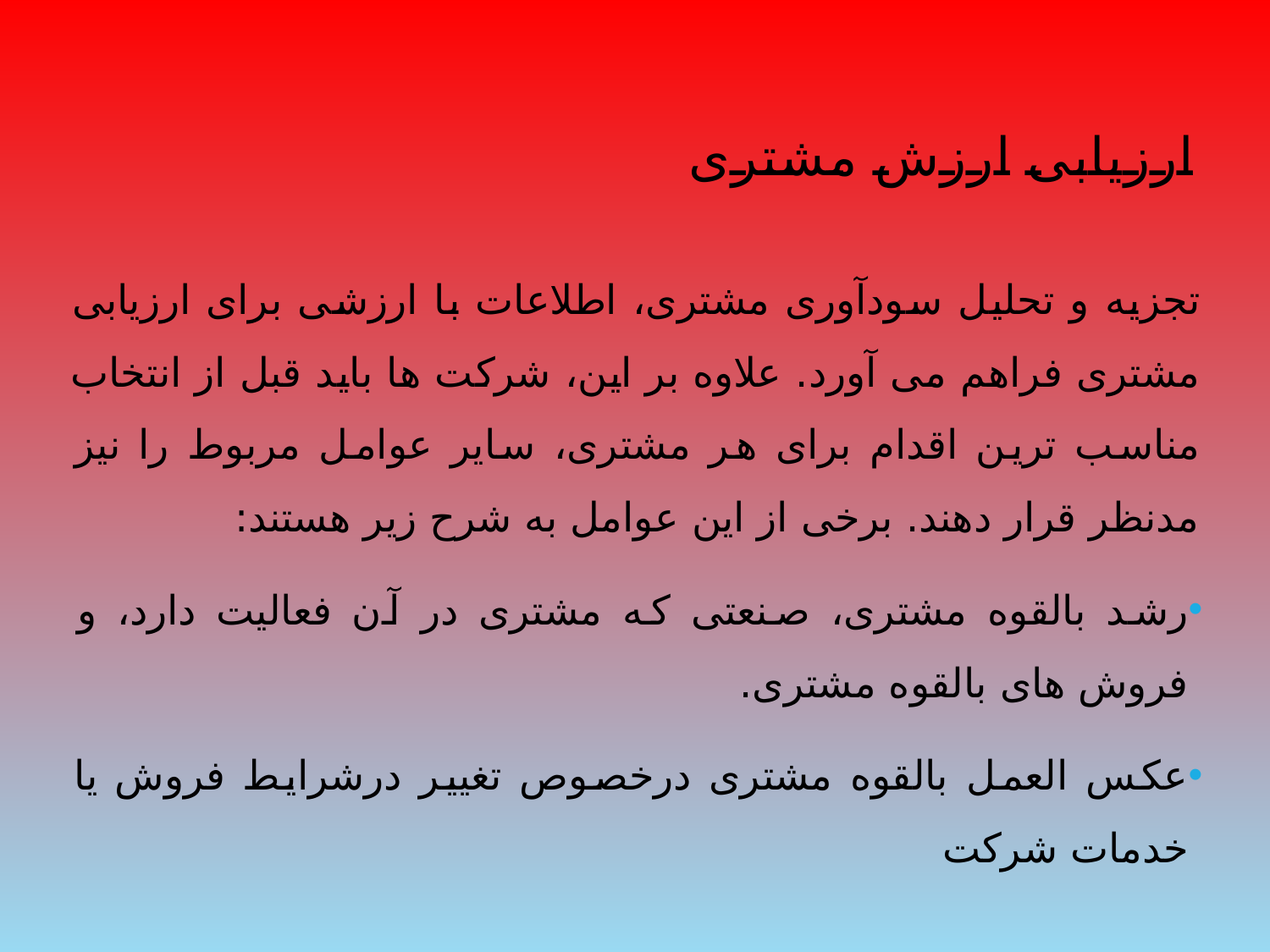

# ارزیابی ارزش مشتری
تجزیه و تحلیل سودآوری مشتری، اطلاعات با ارزشی برای ارزیابی مشتری فراهم می آورد. علاوه بر این، شرکت ها باید قبل از انتخاب مناسب ترین اقدام برای هر مشتری، سایر عوامل مربوط را نیز مدنظر قرار دهند. برخی از این عوامل به شرح زیر هستند:
رشد بالقوه مشتری، صنعتی که مشتری در آن فعالیت دارد، و فروش های بالقوه مشتری.
عکس العمل بالقوه مشتری درخصوص تغییر درشرایط فروش یا خدمات شرکت